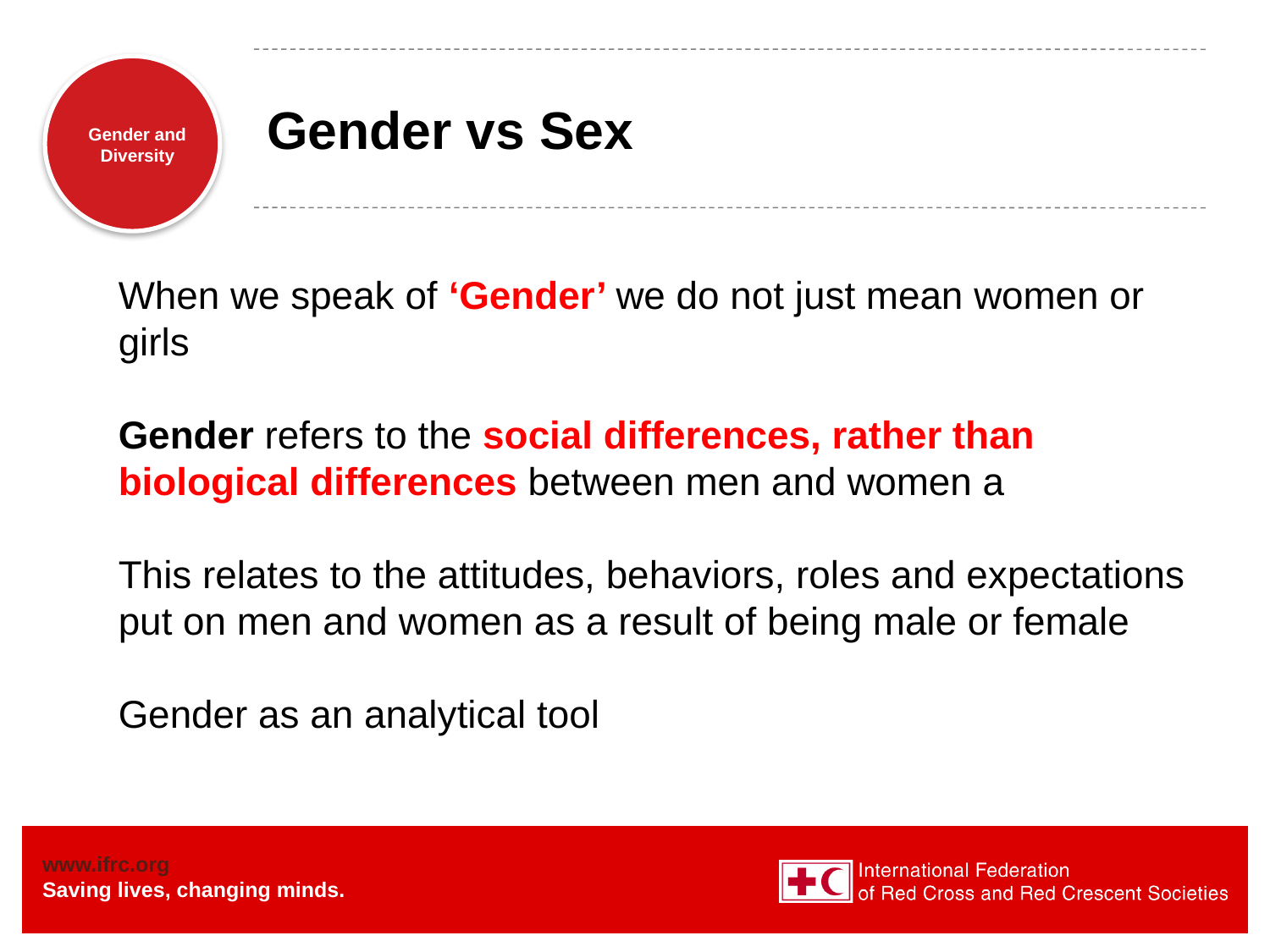

# Gender vs Sex
When we speak of ‘Gender’ we do not just mean women or girls

Gender refers to the social differences, rather than biological differences between men and women a

This relates to the attitudes, behaviors, roles and expectations put on men and women as a result of being male or female

Gender as an analytical tool